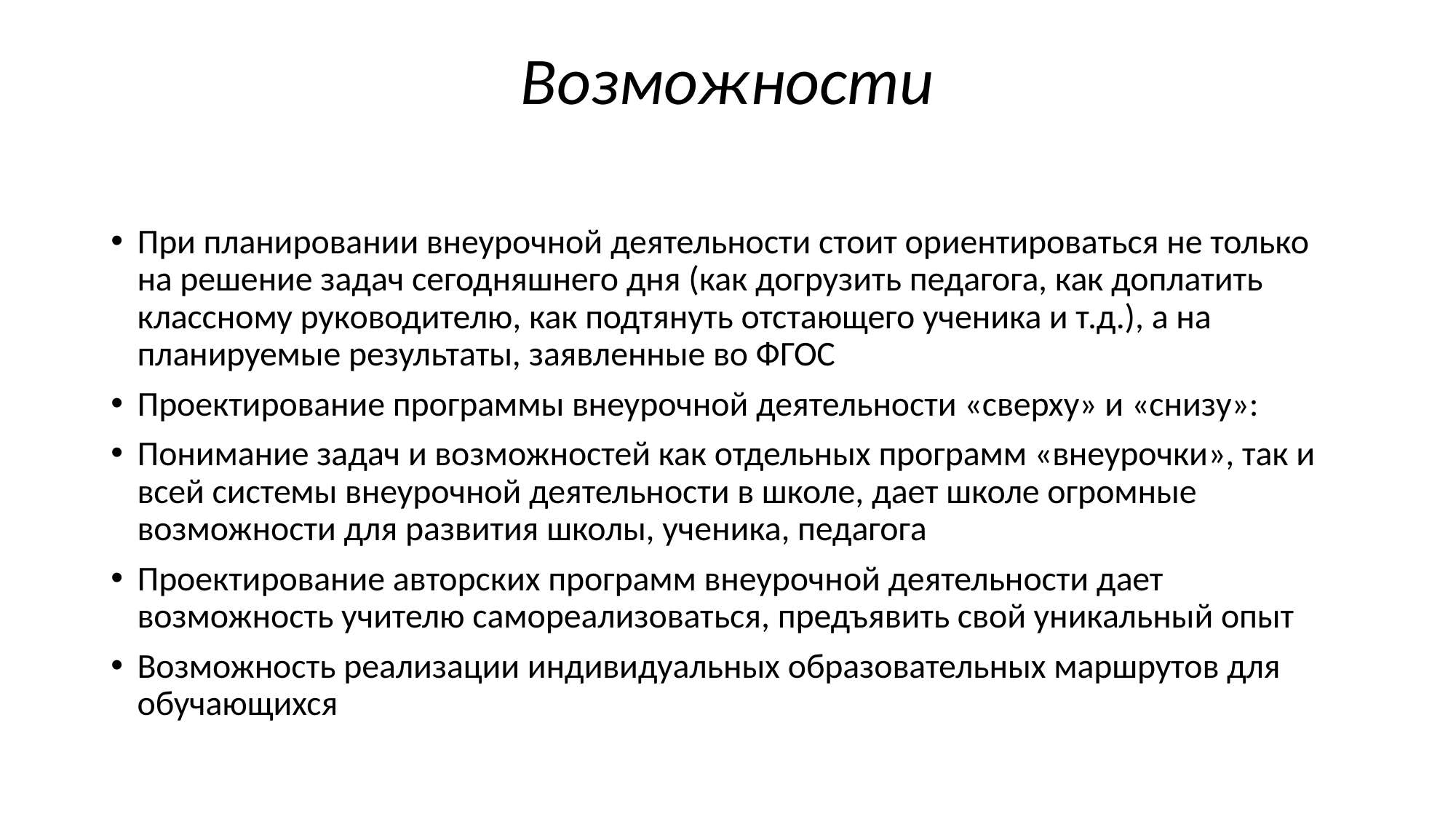

# Возможности
При планировании внеурочной деятельности стоит ориентироваться не только на решение задач сегодняшнего дня (как догрузить педагога, как доплатить классному руководителю, как подтянуть отстающего ученика и т.д.), а на планируемые результаты, заявленные во ФГОС
Проектирование программы внеурочной деятельности «сверху» и «снизу»:
Понимание задач и возможностей как отдельных программ «внеурочки», так и всей системы внеурочной деятельности в школе, дает школе огромные возможности для развития школы, ученика, педагога
Проектирование авторских программ внеурочной деятельности дает возможность учителю самореализоваться, предъявить свой уникальный опыт
Возможность реализации индивидуальных образовательных маршрутов для обучающихся